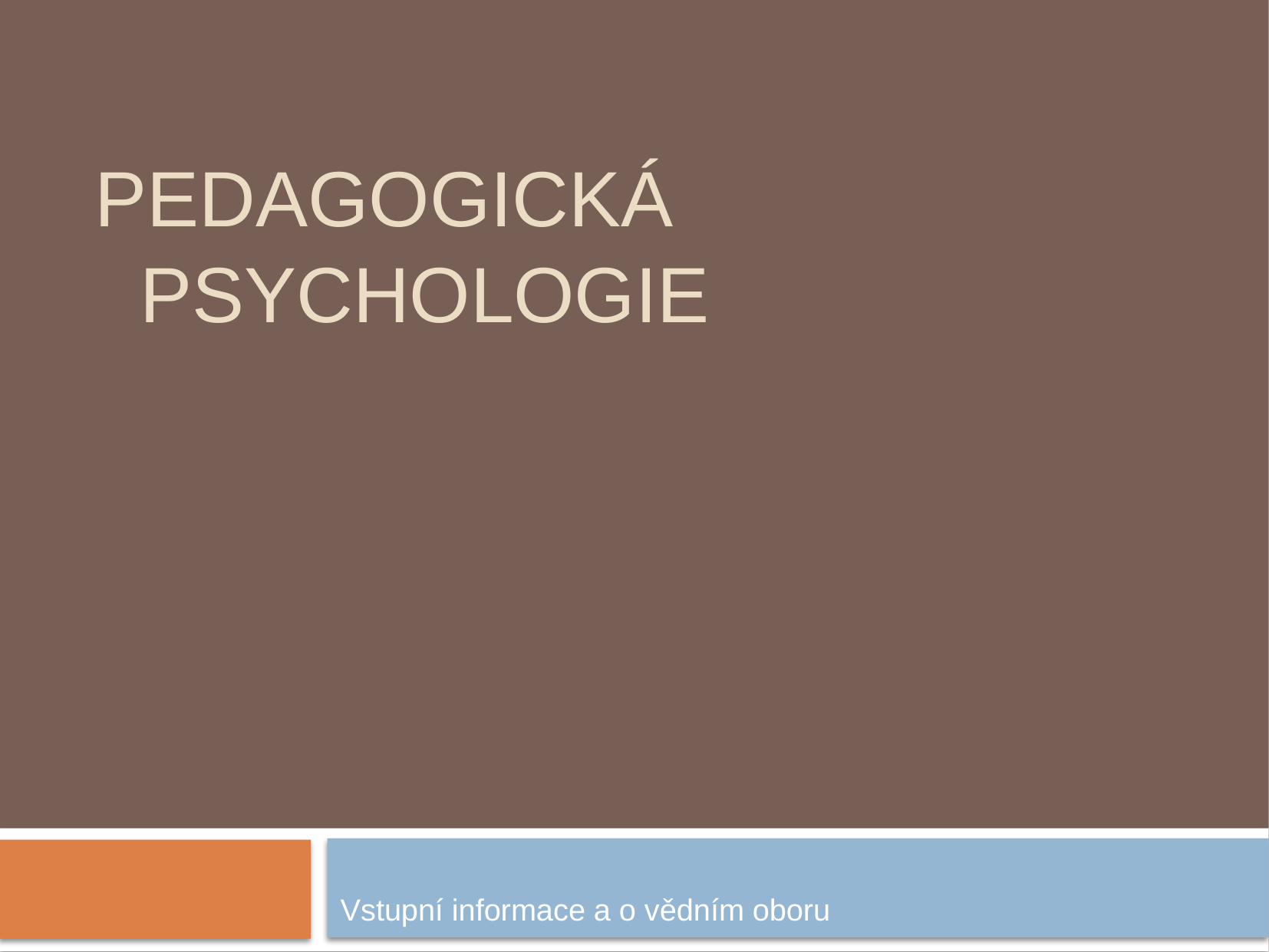

# pedagogickÁ psychologie

Vstupní informace a o vědním oboru